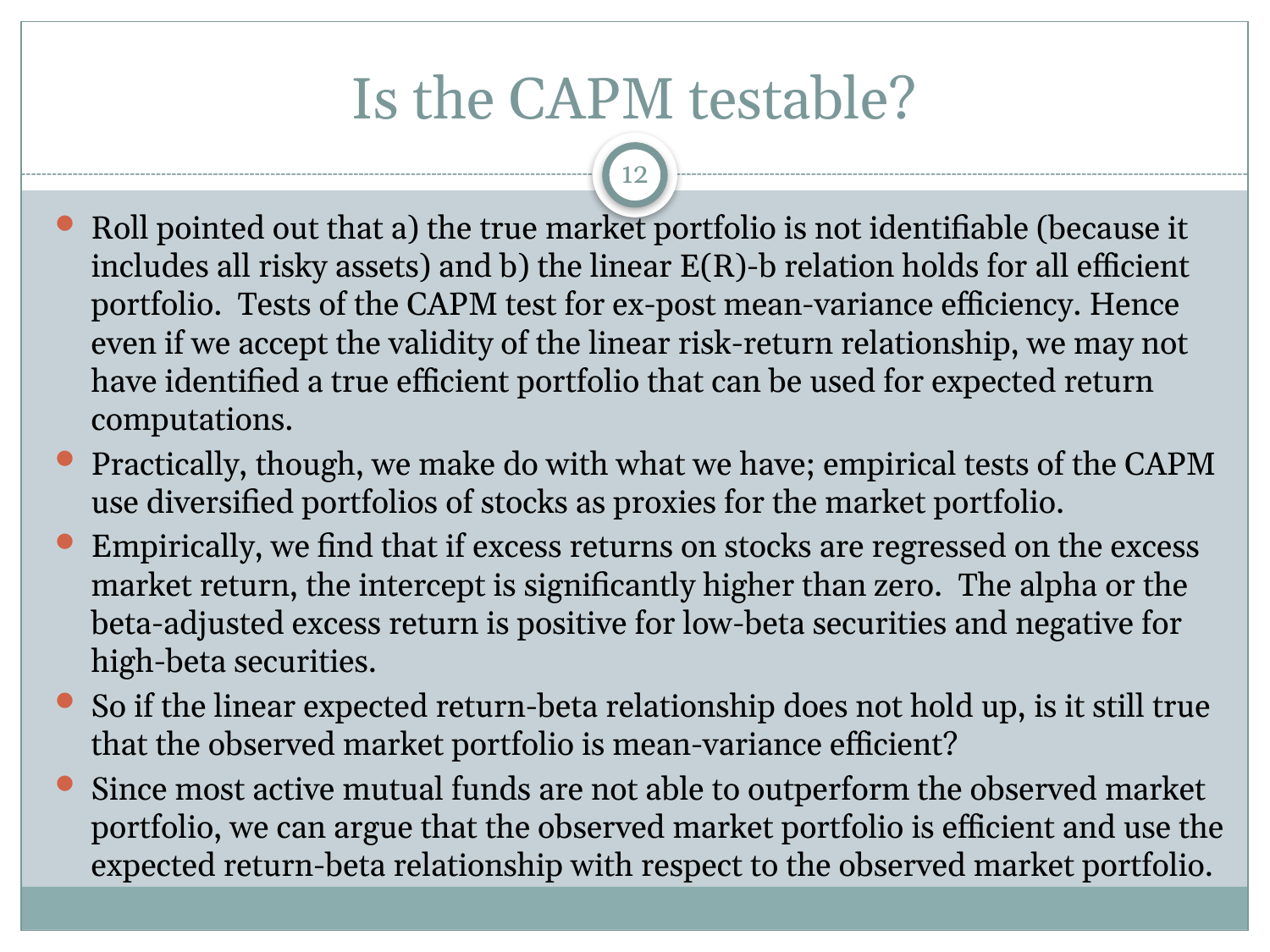

# Is the CAPM testable?
12
Roll pointed out that a) the true market portfolio is not identifiable (because it includes all risky assets) and b) the linear E(R)-b relation holds for all efficient portfolio.  Tests of the CAPM test for ex-post mean-variance efficiency. Hence even if we accept the validity of the linear risk-return relationship, we may not have identified a true efficient portfolio that can be used for expected return computations.
Practically, though, we make do with what we have; empirical tests of the CAPM use diversified portfolios of stocks as proxies for the market portfolio.
Empirically, we find that if excess returns on stocks are regressed on the excess market return, the intercept is significantly higher than zero.  The alpha or the beta-adjusted excess return is positive for low-beta securities and negative for high-beta securities.
So if the linear expected return-beta relationship does not hold up, is it still true that the observed market portfolio is mean-variance efficient?
Since most active mutual funds are not able to outperform the observed market portfolio, we can argue that the observed market portfolio is efficient and use the expected return-beta relationship with respect to the observed market portfolio.